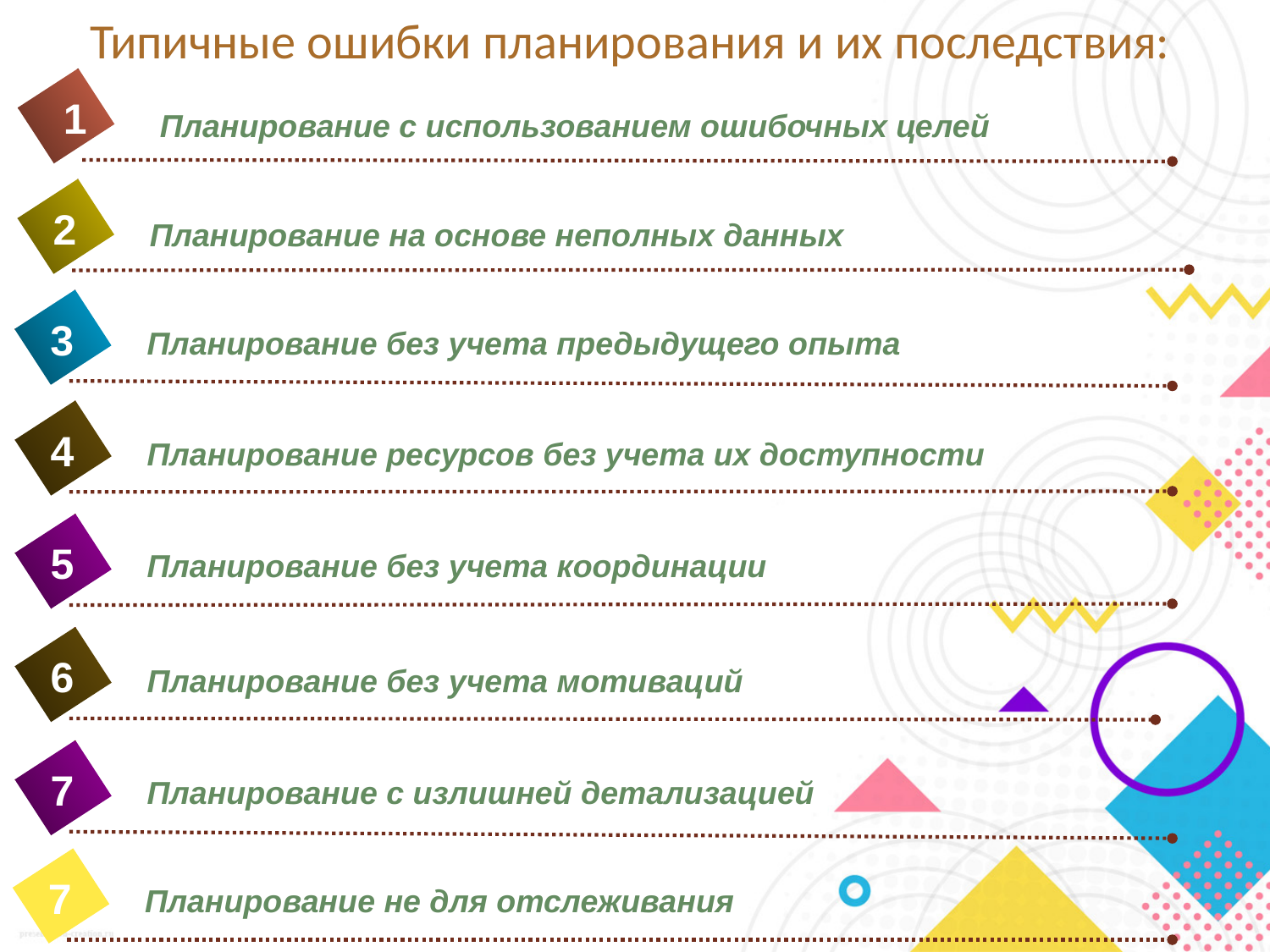

# Типичные ошибки планирования и их последствия:

1
Планирование с использованием ошибочных целей

2
Планирование на основе неполных данных

3
Планирование без учета предыдущего опыта

4
Планирование ресурсов без учета их доступности

5
Планирование без учета координации

6
Планирование без учета мотиваций

7
Планирование с излишней детализацией

7
Планирование не для отслеживания